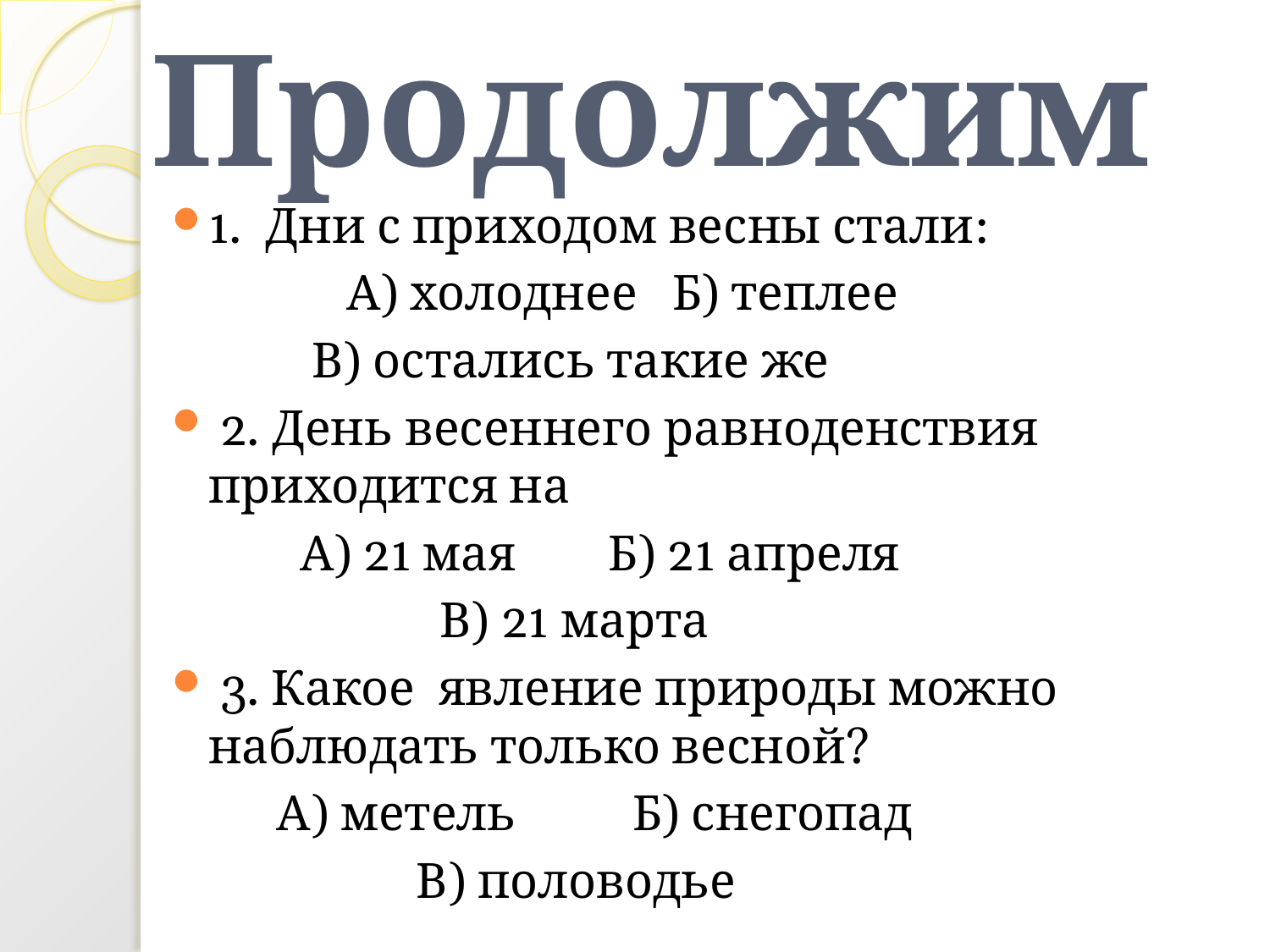

# Продолжим
1.  Дни с приходом весны стали:
               А) холоднее   Б) теплее
            В) остались такие же
 2. День весеннего равноденствия приходится на
           А) 21 мая        Б) 21 апреля
                       В) 21 марта
 3. Какое  явление природы можно наблюдать только весной?
         А) метель          Б) снегопад
                     В) половодье